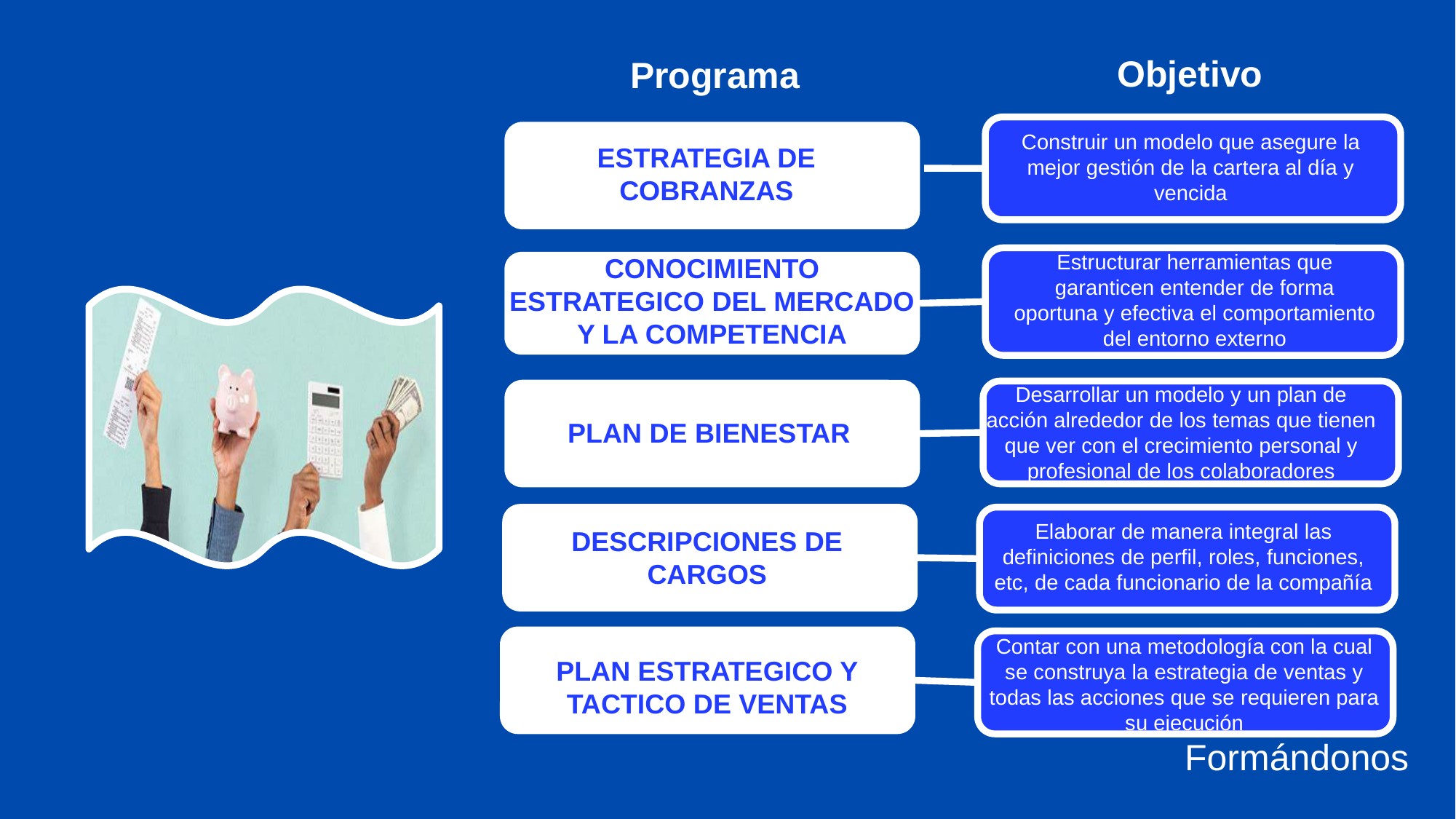

Objetivo
Programa

Construir un modelo que asegure la mejor gestión de la cartera al día y vencida
ESTRATEGIA DE COBRANZAS
Estructurar herramientas que garanticen entender de forma oportuna y efectiva el comportamiento del entorno externo
CONOCIMIENTO ESTRATEGICO DEL MERCADO Y LA COMPETENCIA

Desarrollar un modelo y un plan de acción alrededor de los temas que tienen que ver con el crecimiento personal y profesional de los colaboradores

PLAN DE BIENESTAR

Elaborar de manera integral las definiciones de perfil, roles, funciones, etc, de cada funcionario de la compañía
DESCRIPCIONES DE CARGOS

Contar con una metodología con la cual se construya la estrategia de ventas y todas las acciones que se requieren para su ejecución

PLAN ESTRATEGICO Y TACTICO DE VENTAS

Formándonos